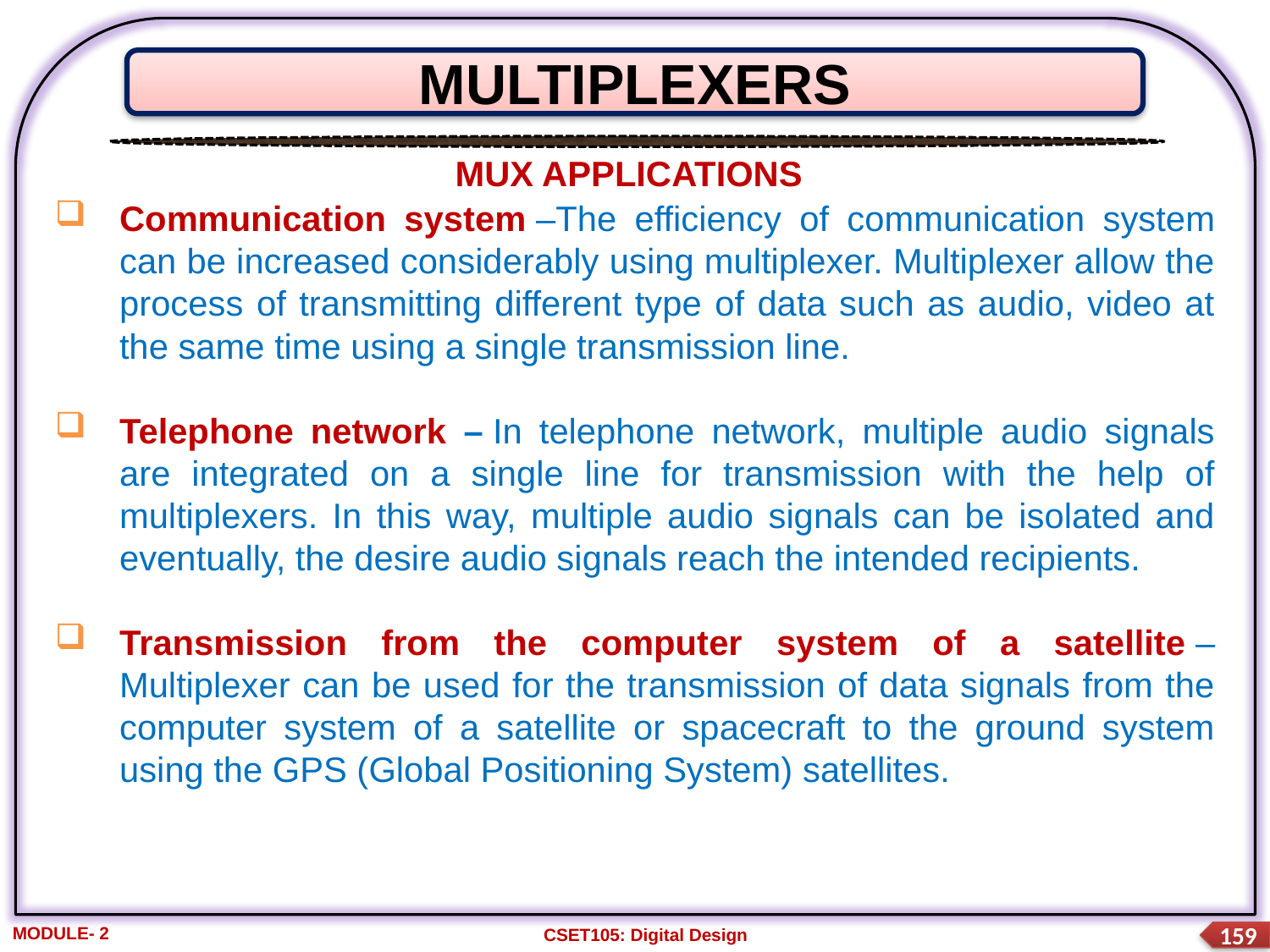

MULTIPLEXERS

MUX APPLICATIONS
Communication system –The efficiency of communication system can be increased considerably using multiplexer. Multiplexer allow the process of transmitting different type of data such as audio, video at the same time using a single transmission line.

Telephone network – In telephone network, multiple audio signals are integrated on a single line for transmission with the help of multiplexers. In this way, multiple audio signals can be isolated and eventually, the desire audio signals reach the intended recipients.

Transmission from the computer system of a satellite – Multiplexer can be used for the transmission of data signals from the computer system of a satellite or spacecraft to the ground system using the GPS (Global Positioning System) satellites.
MODULE- 2
CSET105: Digital Design
159